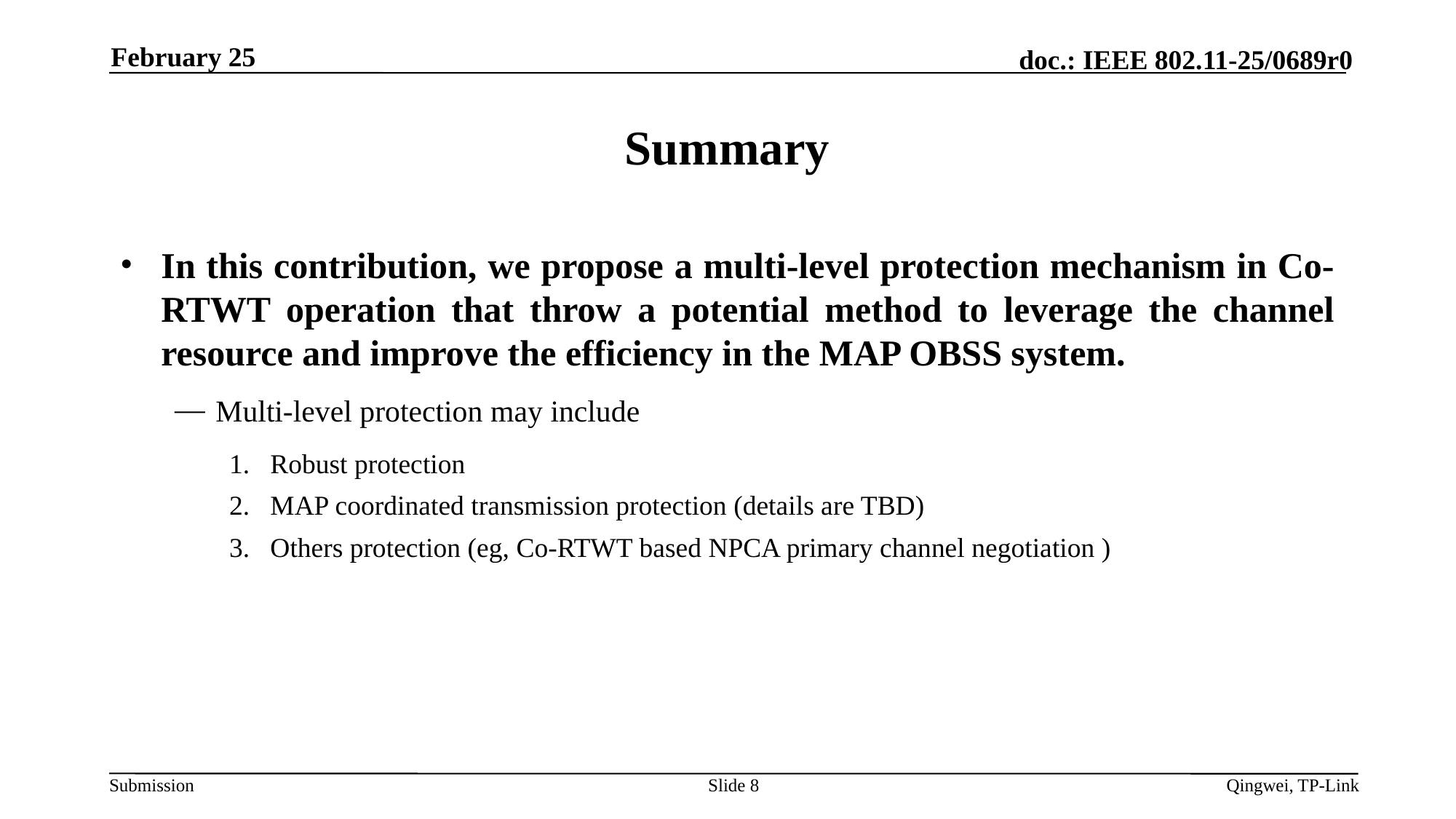

February 25
# Summary
In this contribution, we propose a multi-level protection mechanism in Co-RTWT operation that throw a potential method to leverage the channel resource and improve the efficiency in the MAP OBSS system.
Multi-level protection may include
Robust protection
MAP coordinated transmission protection (details are TBD)
Others protection (eg, Co-RTWT based NPCA primary channel negotiation )

Slide 8
Qingwei, TP-Link